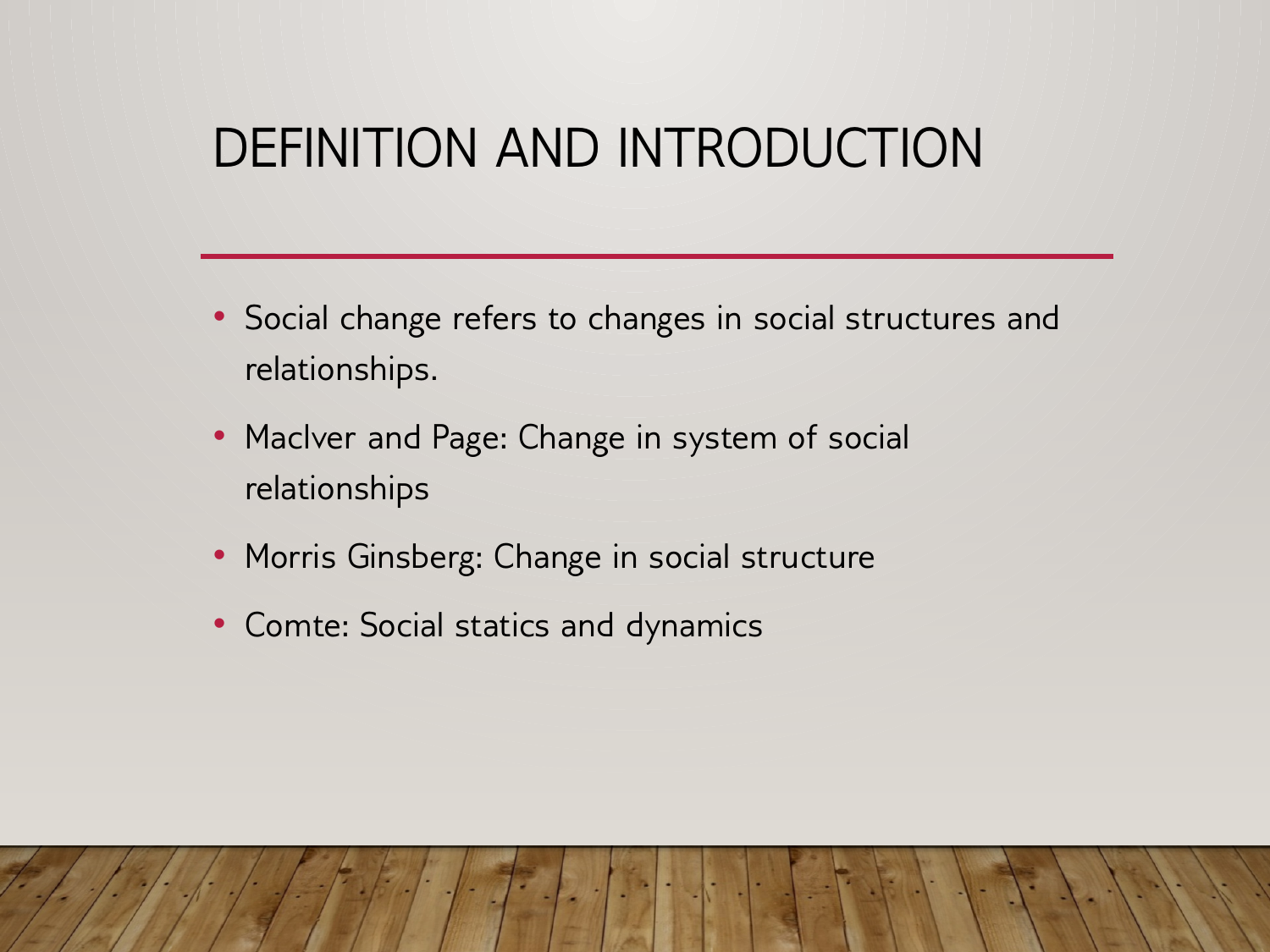

# Definition and Introduction
Social change refers to changes in social structures and relationships.
MacIver and Page: Change in system of social relationships
Morris Ginsberg: Change in social structure
Comte: Social statics and dynamics